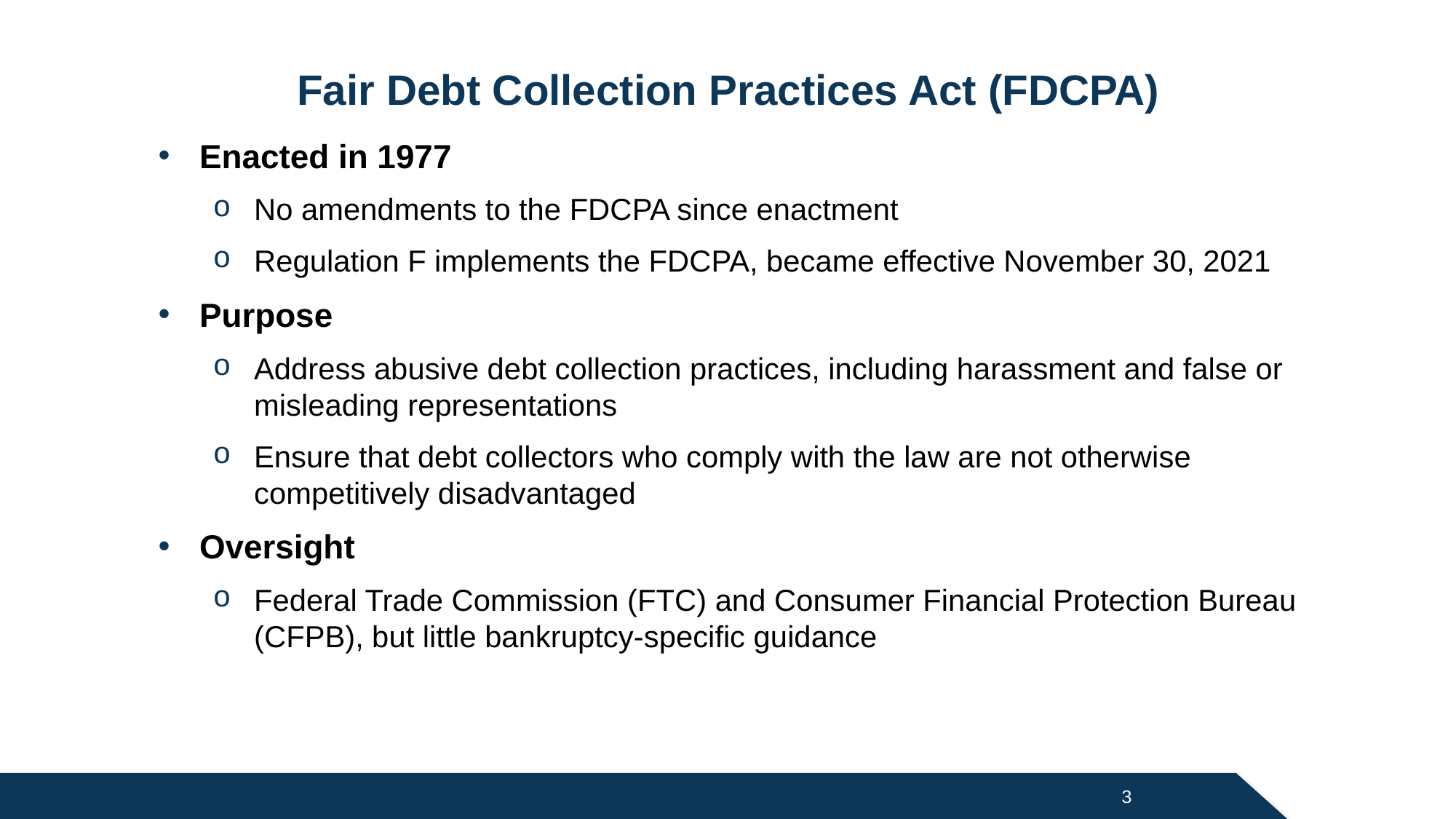

# Fair Debt Collection Practices Act (FDCPA)
Enacted in 1977
No amendments to the FDCPA since enactment
Regulation F implements the FDCPA, became effective November 30, 2021
Purpose
Address abusive debt collection practices, including harassment and false or misleading representations
Ensure that debt collectors who comply with the law are not otherwise competitively disadvantaged
Oversight
Federal Trade Commission (FTC) and Consumer Financial Protection Bureau (CFPB), but little bankruptcy-specific guidance

3